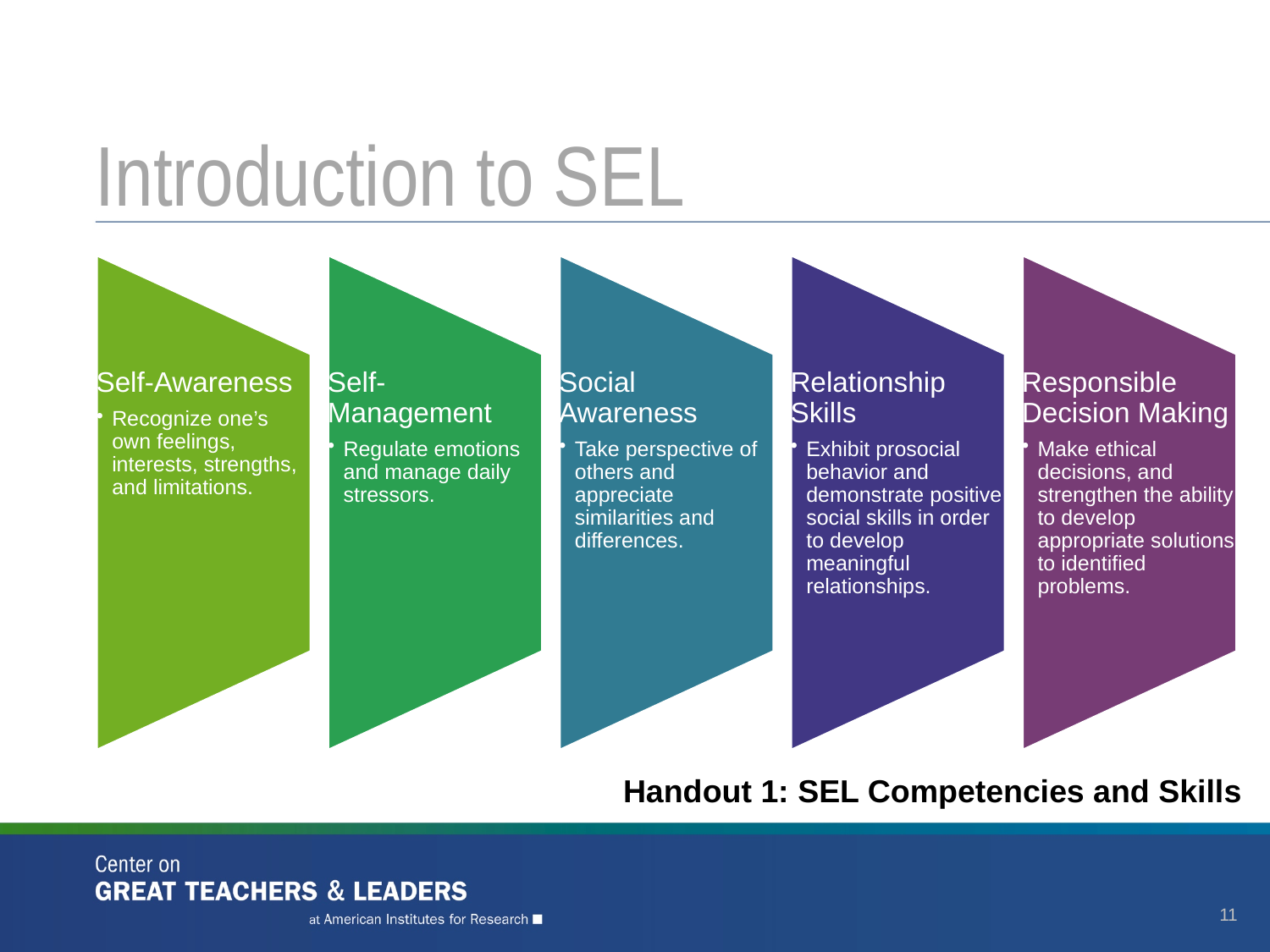

# Introduction to SEL
Self-Awareness
Recognize one’s own feelings, interests, strengths, and limitations.
Self-Management
Regulate emotions and manage daily stressors.
Social Awareness
Take perspective of others and appreciate similarities and differences.
Relationship Skills
Exhibit prosocial behavior and demonstrate positive social skills in order to develop meaningful relationships.
Responsible Decision Making
Make ethical decisions, and strengthen the ability to develop appropriate solutions to identified problems.
Handout 1: SEL Competencies and Skills

11